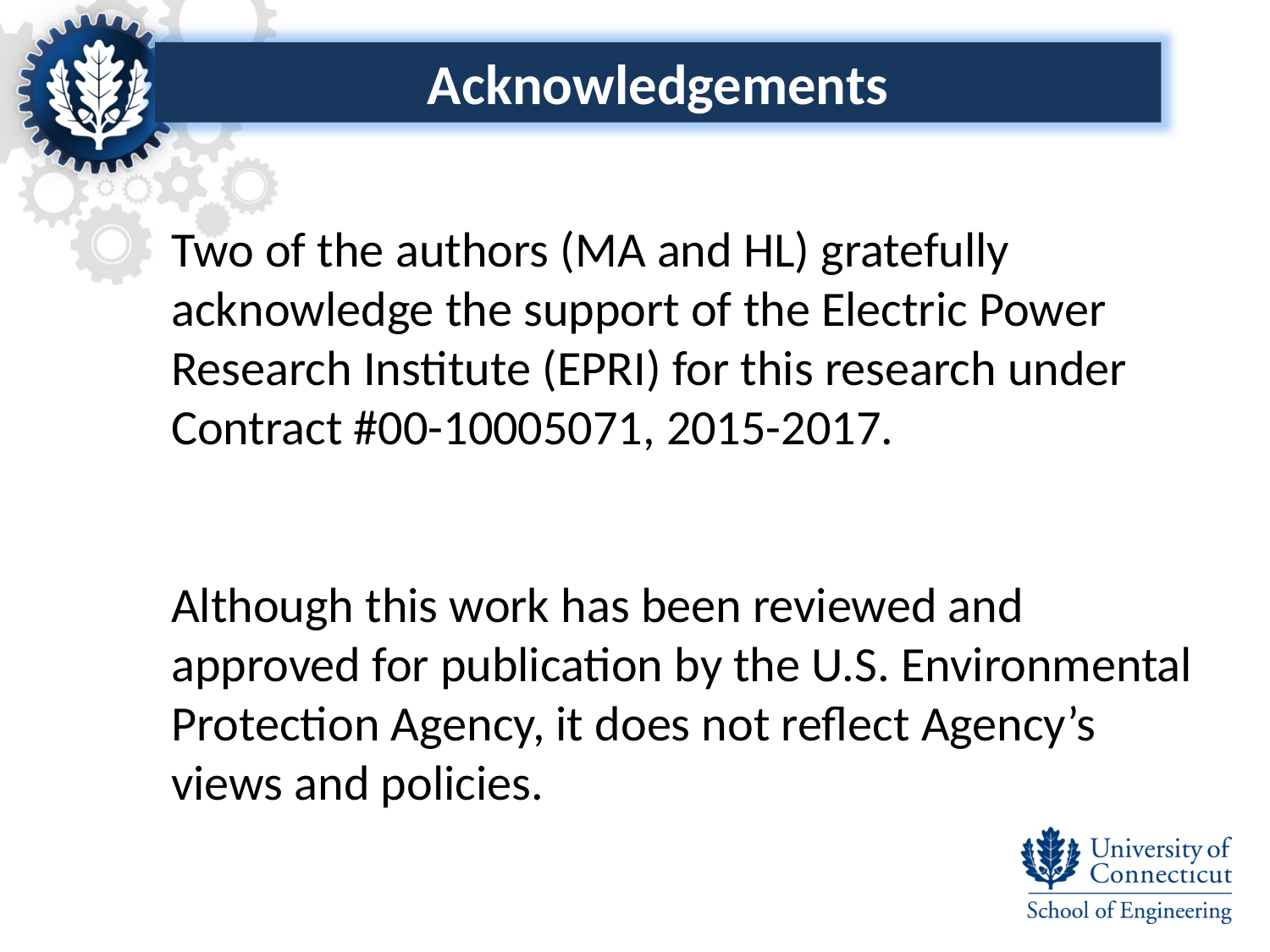

Acknowledgements
Two of the authors (MA and HL) gratefully acknowledge the support of the Electric Power Research Institute (EPRI) for this research under Contract #00-10005071, 2015-2017.

Although this work has been reviewed and approved for publication by the U.S. Environmental Protection Agency, it does not reflect Agency’s views and policies.